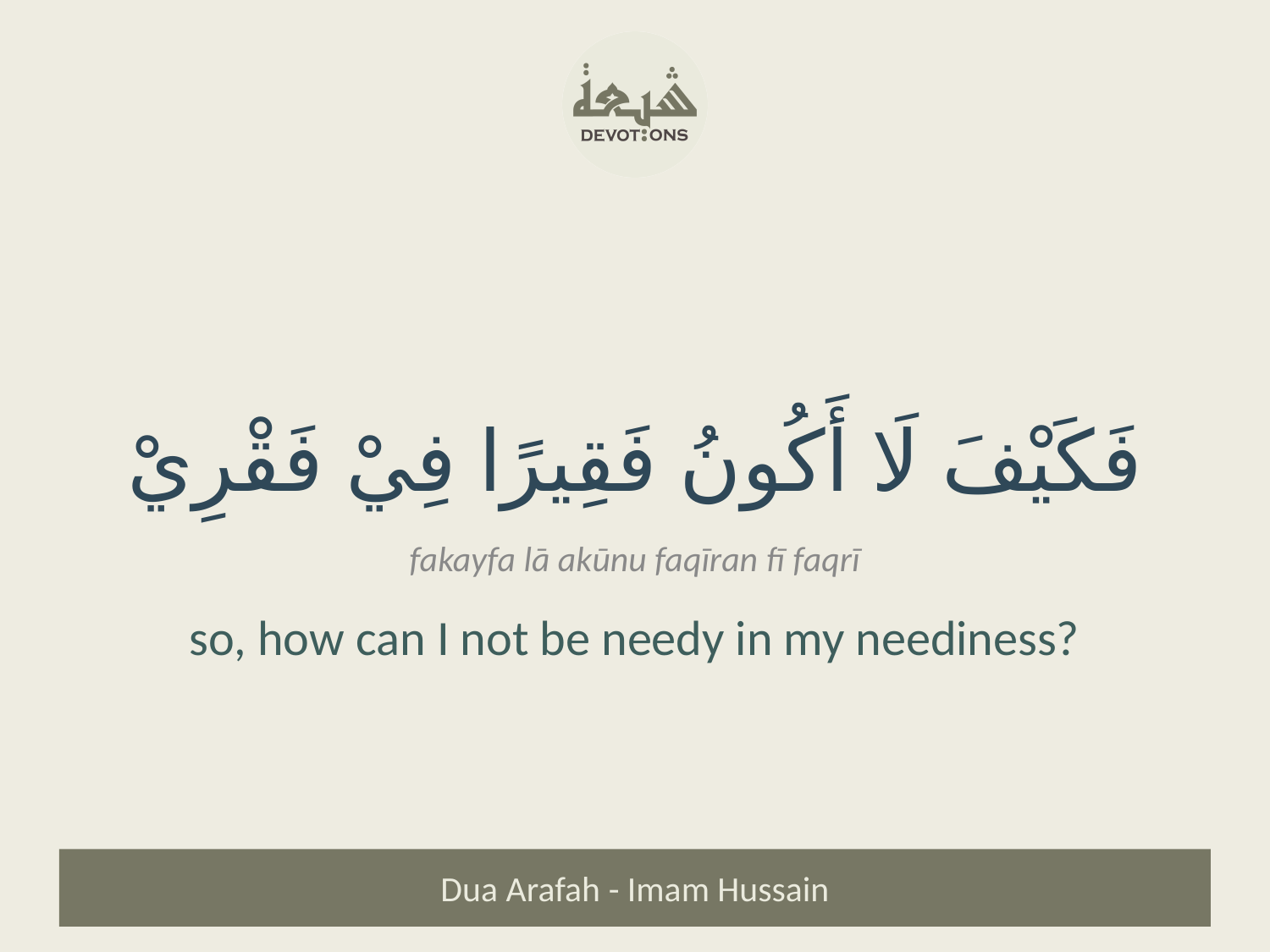

فَكَيْفَ لَا أَكُونُ فَقِيرًا فِيْ فَقْرِيْ
fakayfa lā akūnu faqīran fī faqrī
so, how can I not be needy in my neediness?
Dua Arafah - Imam Hussain